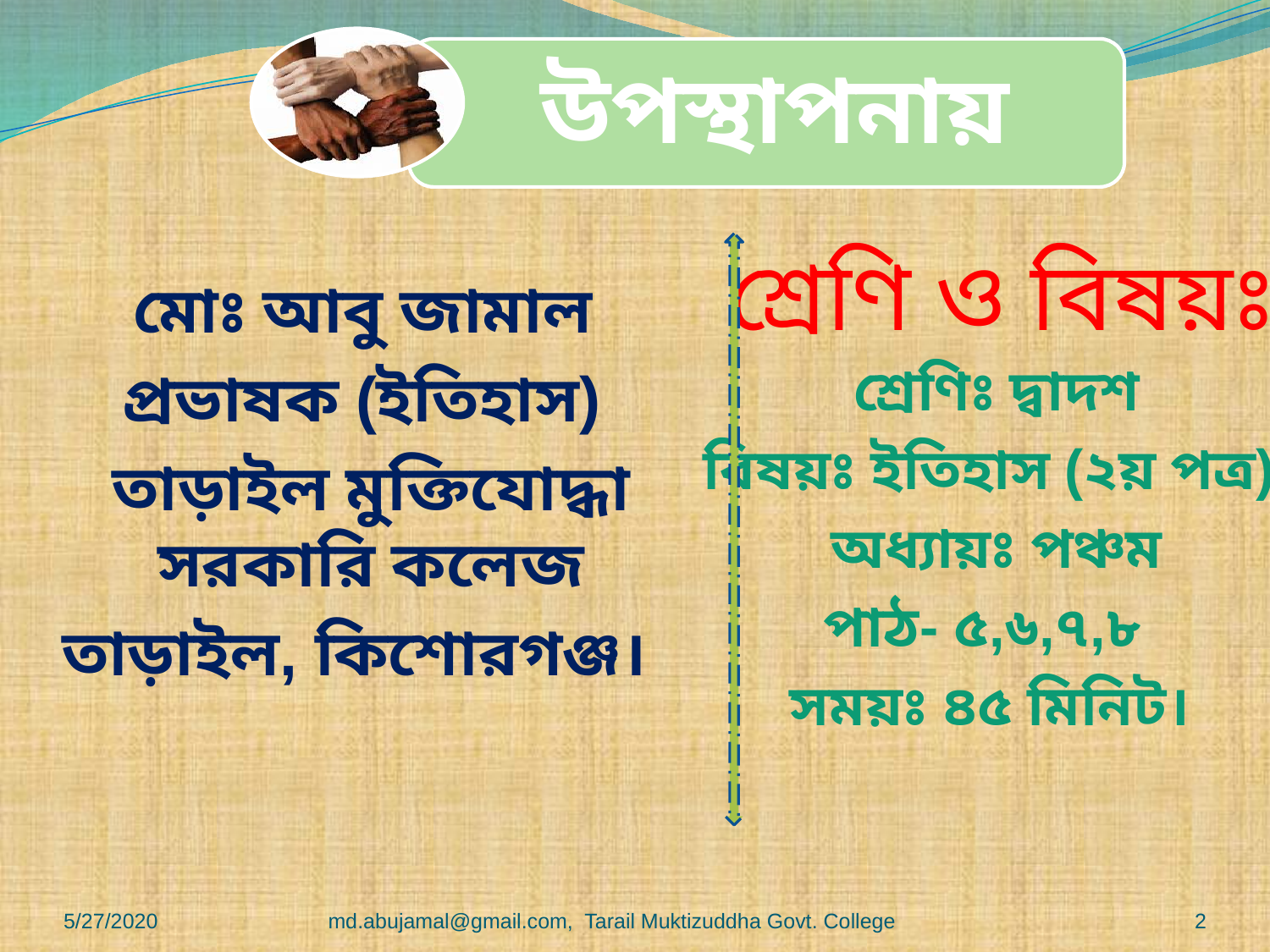

উপস্থাপনায়
শ্রেণি ও বিষয়ঃ
মোঃ আবু জামাল
প্রভাষক (ইতিহাস)
তাড়াইল মুক্তিযোদ্ধা সরকারি কলেজ
তাড়াইল, কিশোরগঞ্জ।
শ্রেণিঃ দ্বাদশ
বিষয়ঃ ইতিহাস (২য় পত্র)
অধ্যায়ঃ পঞ্চম
পাঠ- ৫,৬,৭,৮
সময়ঃ ৪৫ মিনিট।

5/27/2020
md.abujamal@gmail.com,  Tarail Muktizuddha Govt. College
2